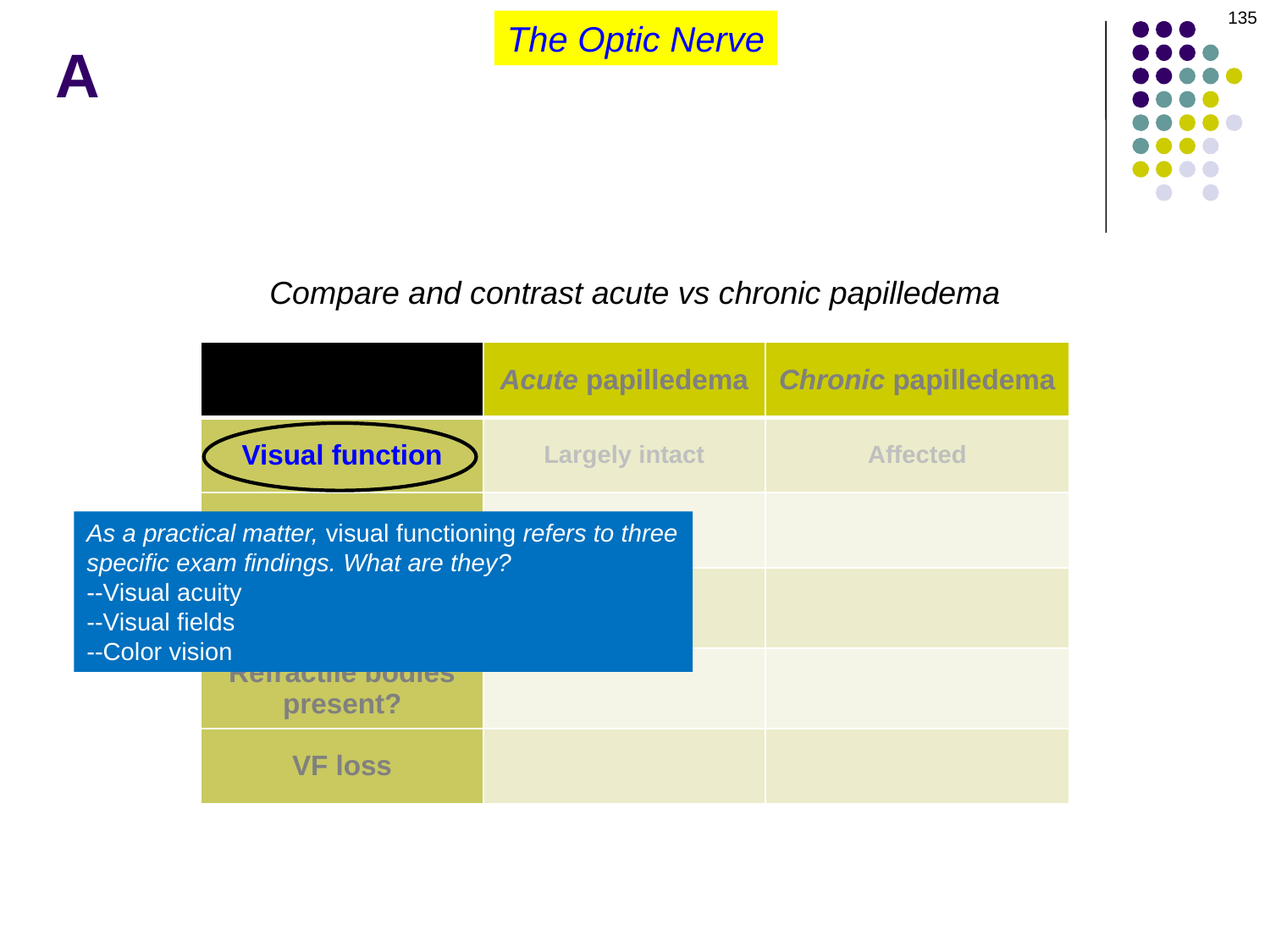

135
The Optic Nerve
# A
Compare and contrast acute vs chronic papilledema
|  | Acute papilledema | Chronic papilledema |
| --- | --- | --- |
| Visual function | Largely intact | Affected |
| Disc appearance |  |  |
| Shunt vessels present? |  |  |
| Refractile bodies present? |  |  |
| VF loss |  |  |

As a practical matter, visual functioning refers to three specific exam findings. What are they?
--Visual acuity
--Visual fields
--Color vision